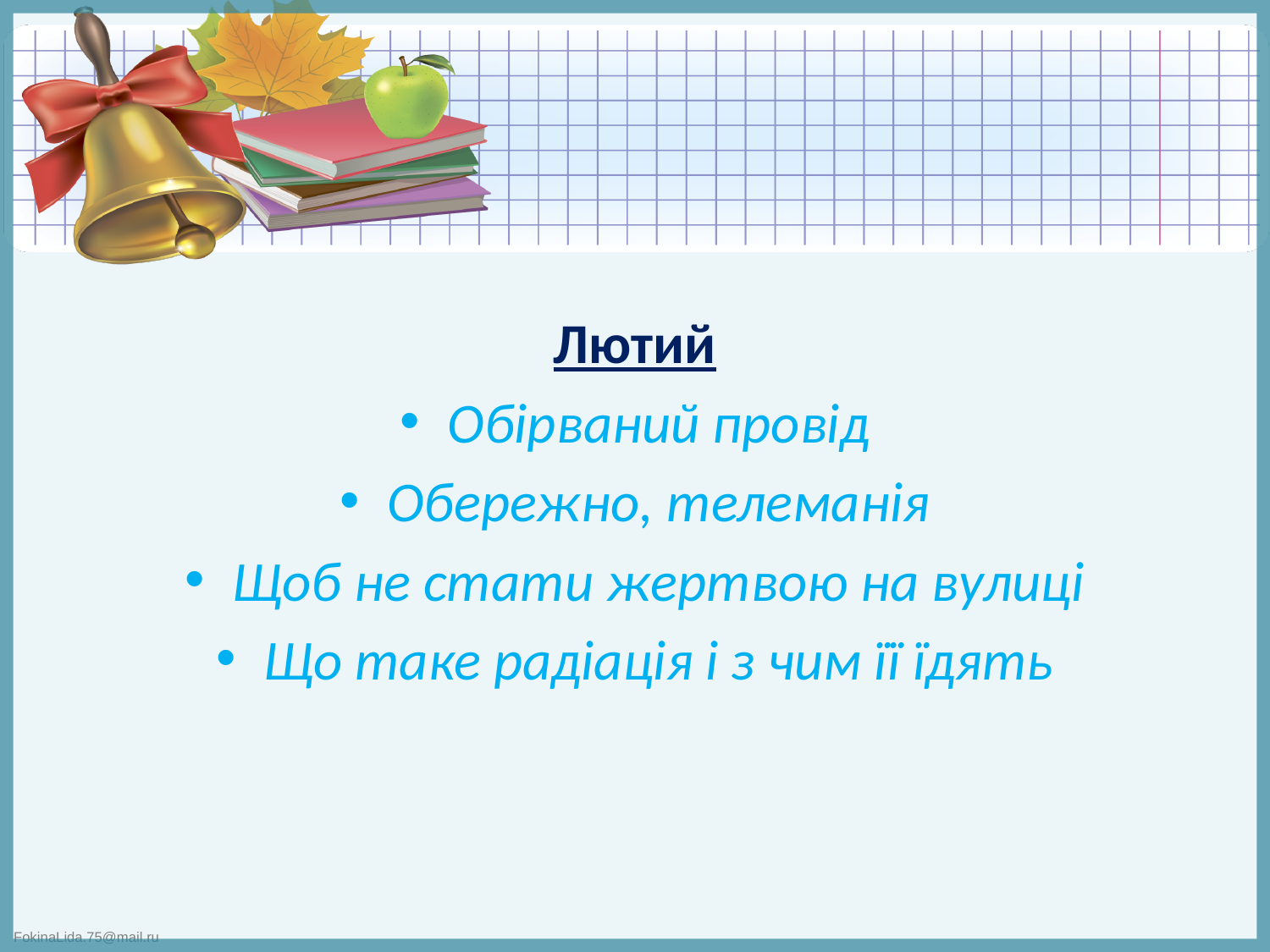

#

Лютий
Обірваний провід
Обережно, телеманія
Щоб не стати жертвою на вулиці
Що таке радіація і з чим її їдять